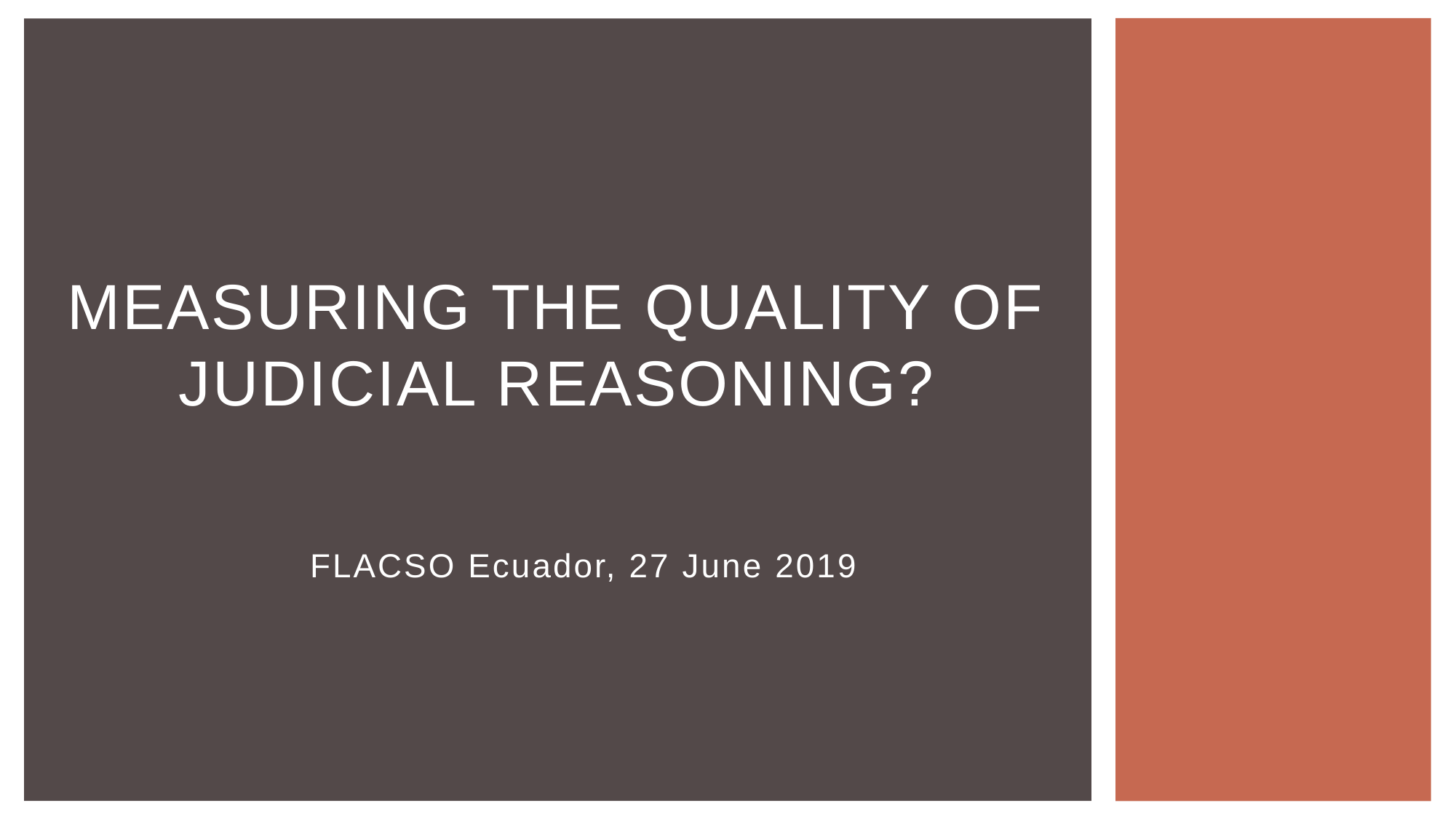

# Measuring the quality of judicial reasoning?
FLACSO Ecuador, 27 June 2019